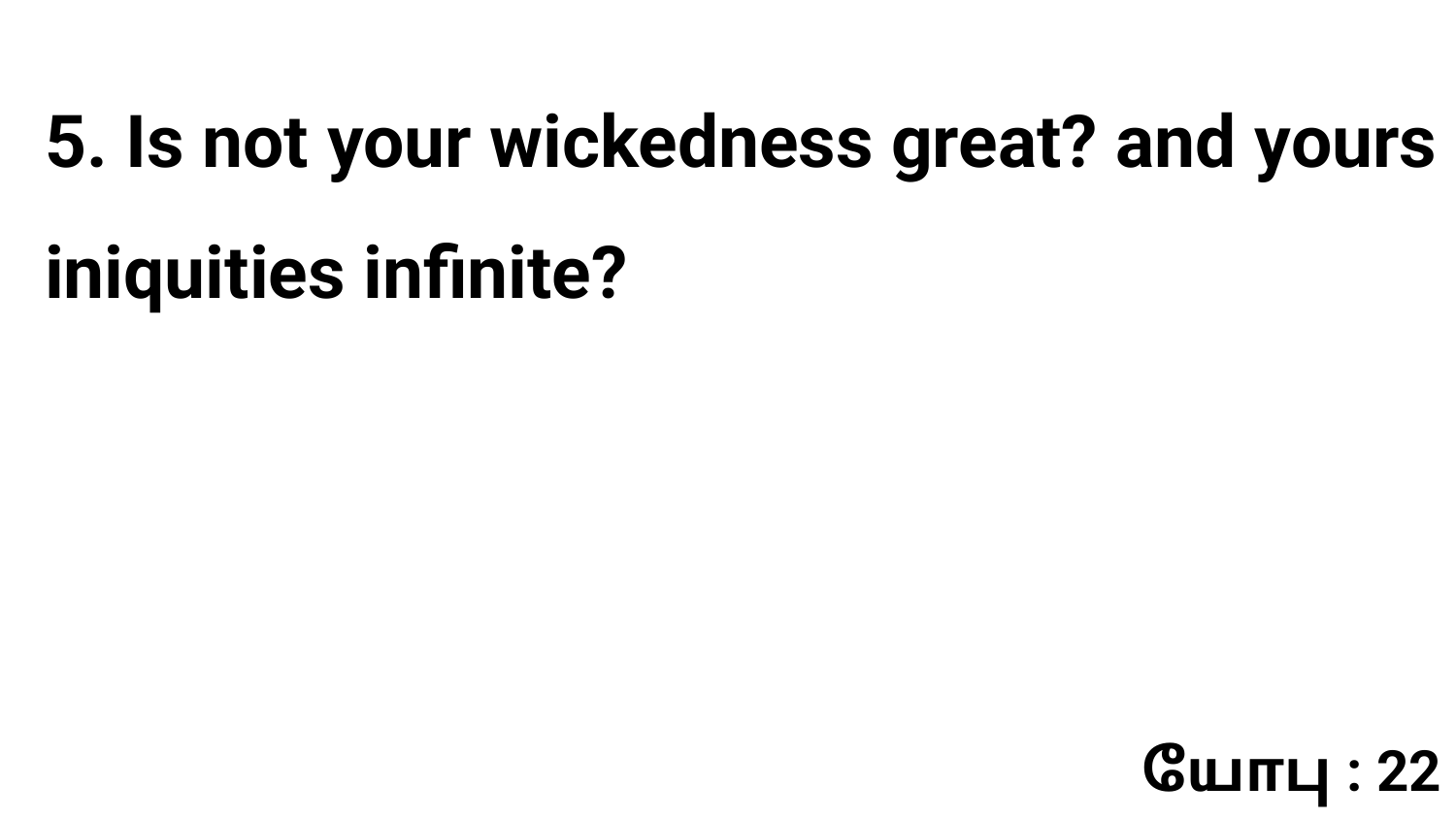

5. Is not your wickedness great? and yours iniquities infinite?
யோபு : 22